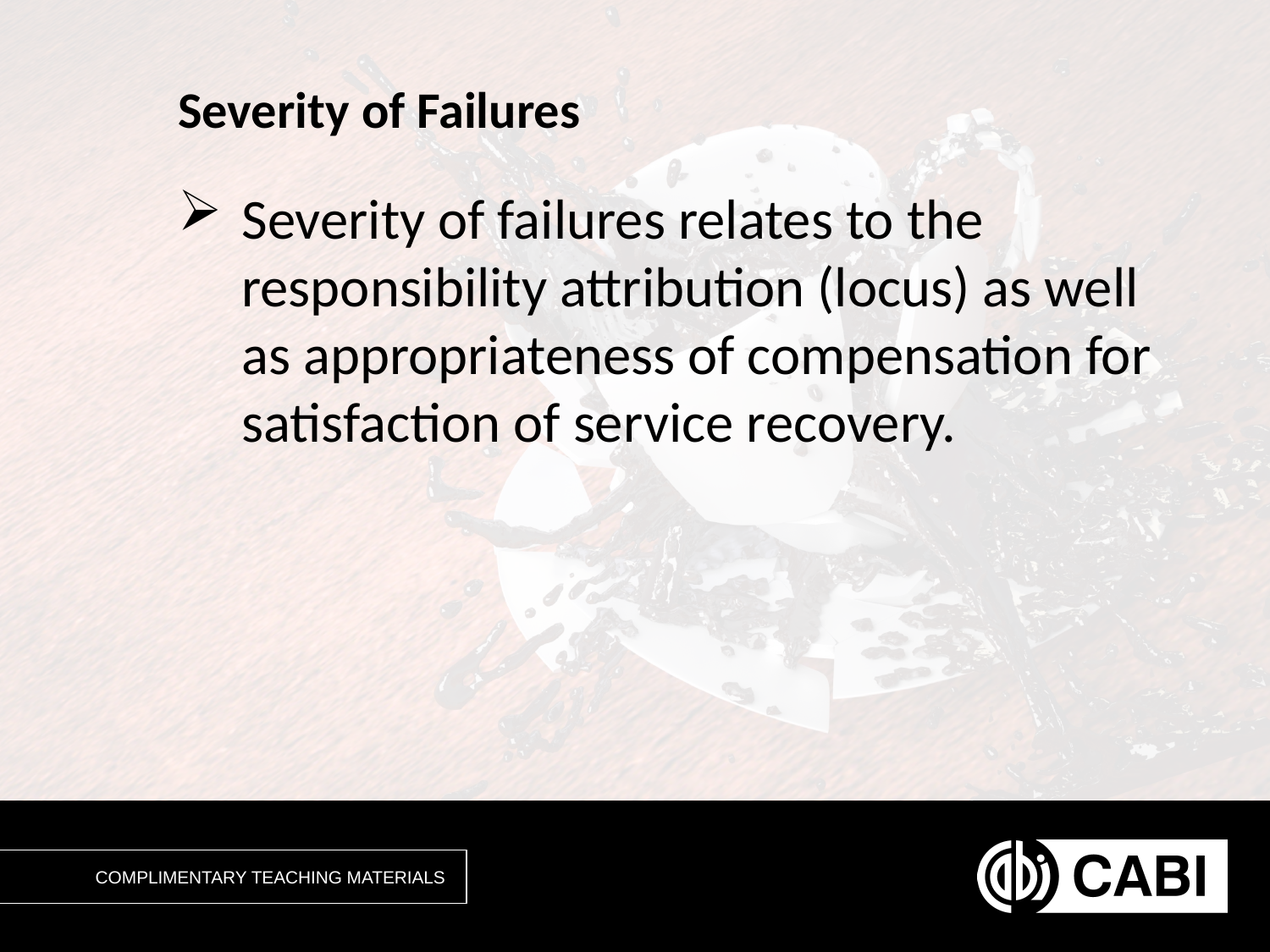

# Severity of Failures
Severity of failures relates to the responsibility attribution (locus) as well as appropriateness of compensation for satisfaction of service recovery.